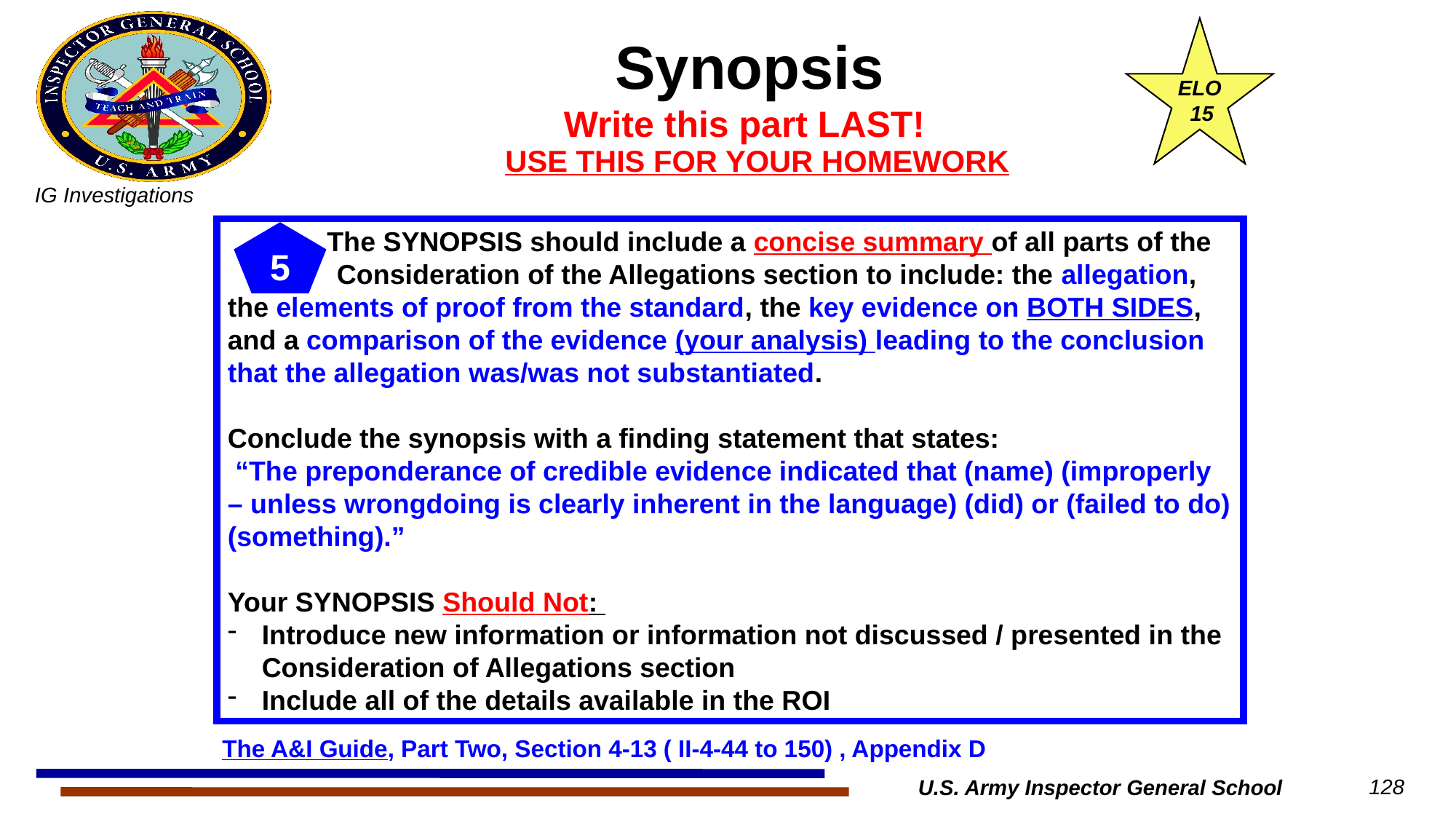

ELO
  15
# Synopsis Write this part LAST!
USE THIS FOR YOUR HOMEWORK
             The SYNOPSIS should include a concise summary of all parts of the       	Consideration of the Allegations section to include: the allegation, the elements of proof from the standard, the key evidence on BOTH SIDES, and a comparison of the evidence (your analysis) leading to the conclusion that the allegation was/was not substantiated.

Conclude the synopsis with a finding statement that states:
 “The preponderance of credible evidence indicated that (name) (improperly – unless wrongdoing is clearly inherent in the language) (did) or (failed to do) (something).”

Your SYNOPSIS Should Not:
Introduce new information or information not discussed / presented in the Consideration of Allegations section
Include all of the details available in the ROI
5
The A&I Guide, Part Two, Section 4-13 ( II-4-44 to 150) , Appendix D
U.S. Army Inspector General School